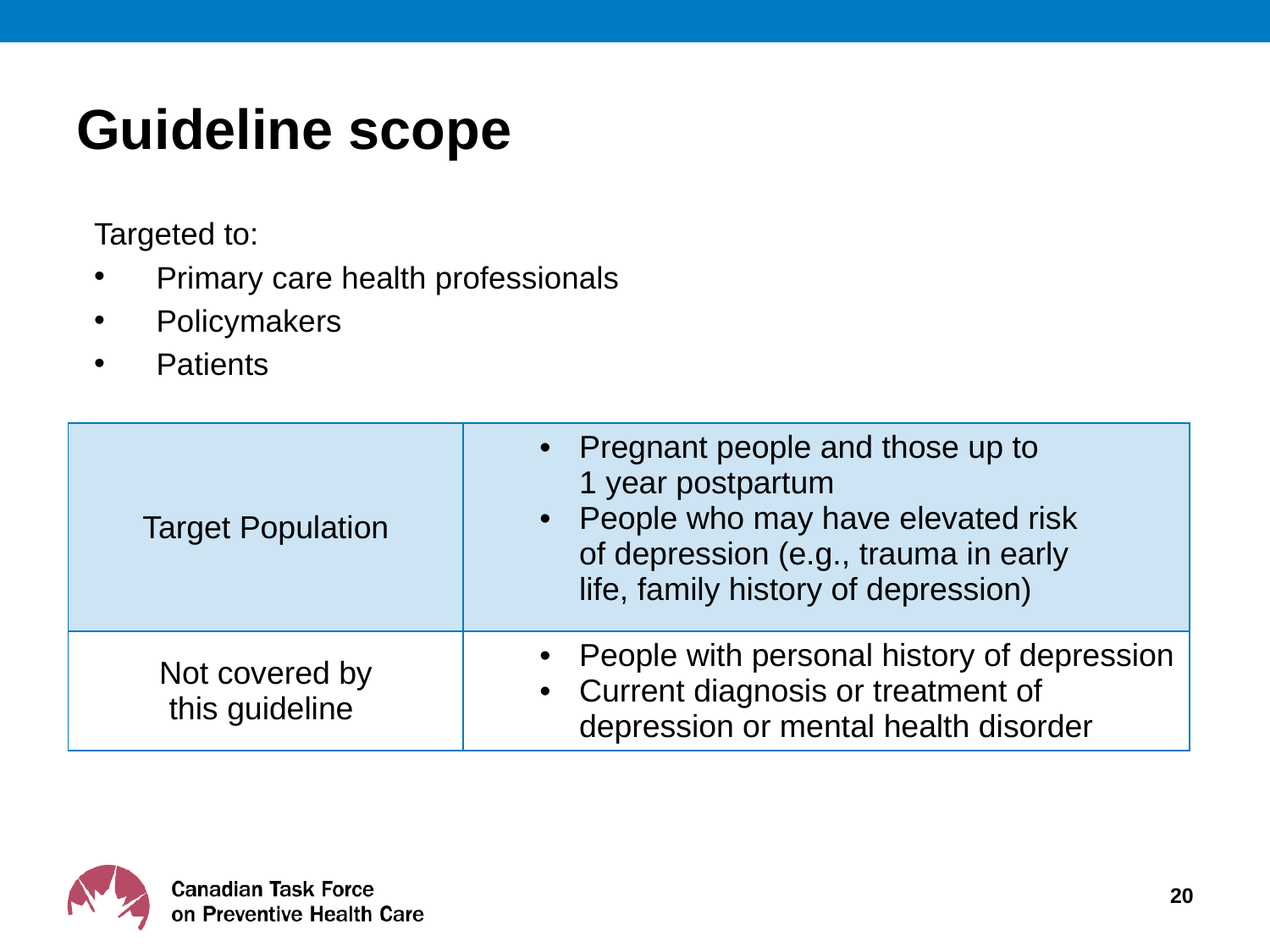

# Guideline scope
Targeted to:
Primary care health professionals
Policymakers
Patients

| Target Population | Pregnant people and those up to 1 year postpartum People who may have elevated risk of depression (e.g., trauma in early life, family history of depression) |
| --- | --- |
| Not covered by this guideline | People with personal history of depression Current diagnosis or treatment of depression or mental health disorder |
20